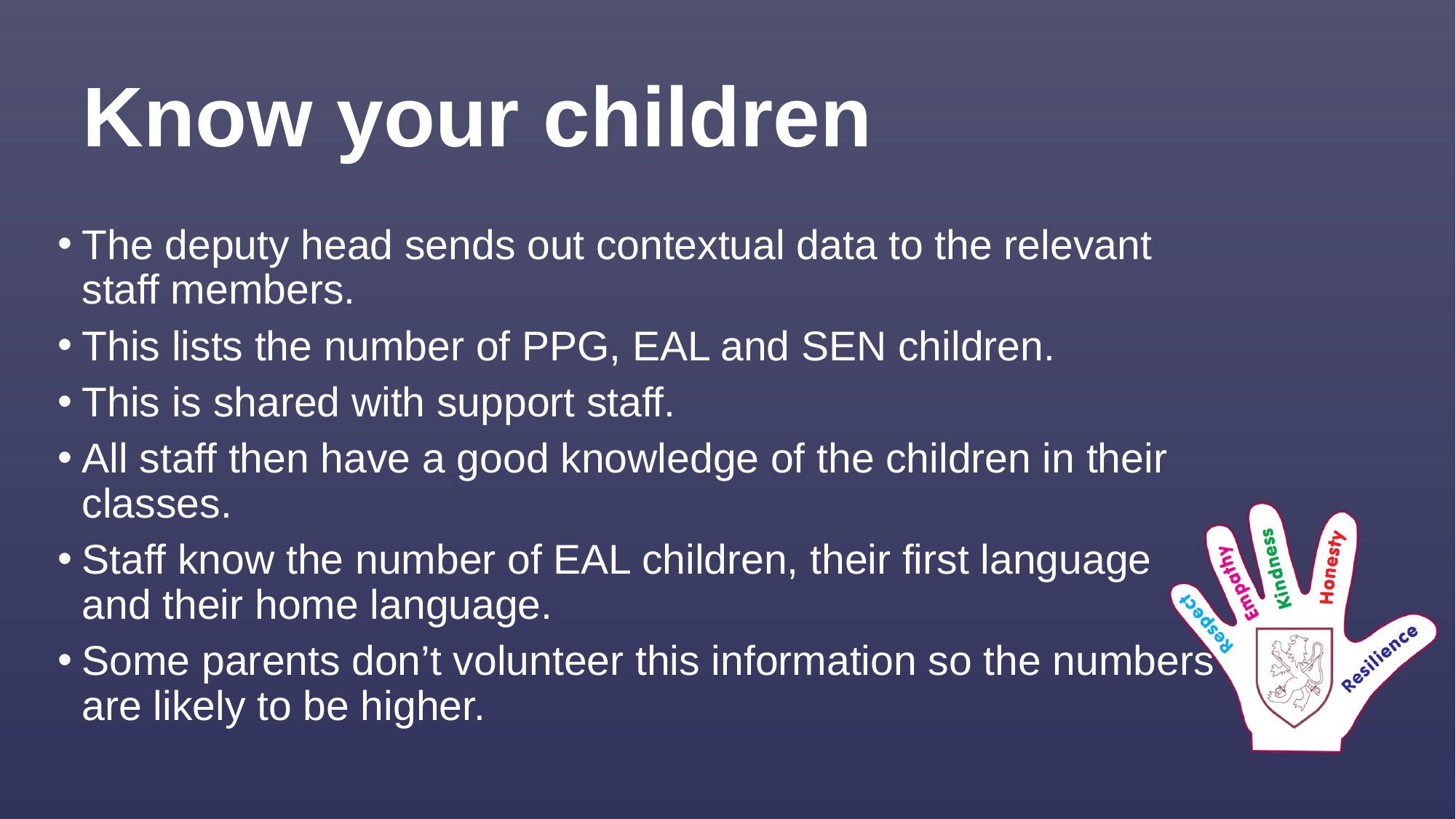

# Know your children
The deputy head sends out contextual data to the relevant staff members.
This lists the number of PPG, EAL and SEN children.
This is shared with support staff.
All staff then have a good knowledge of the children in their classes.
Staff know the number of EAL children, their first language and their home language.
Some parents don’t volunteer this information so the numbers are likely to be higher.